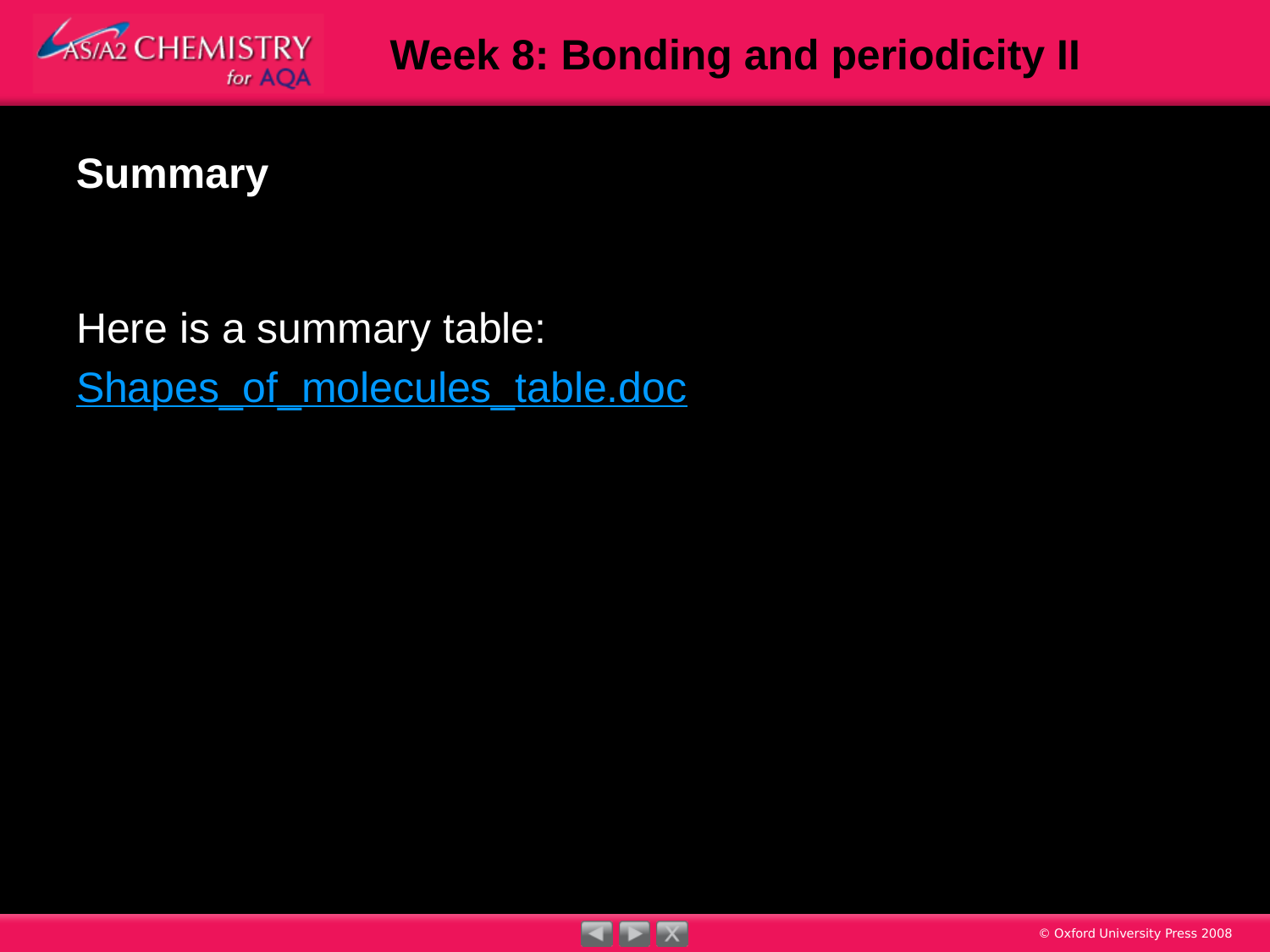

# Summary

Here is a summary table:
Shapes_of_molecules_table.doc